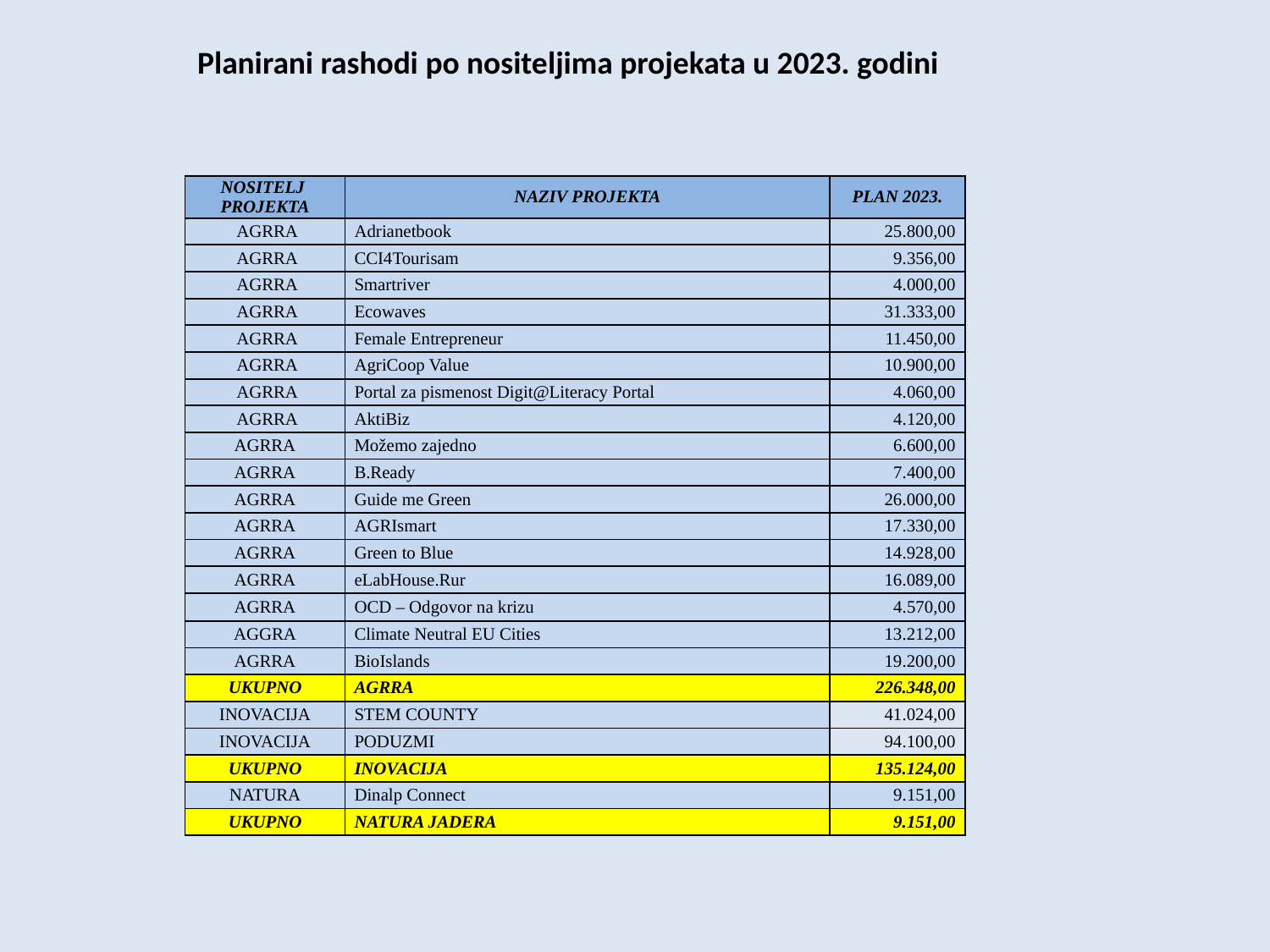

Planirani rashodi po nositeljima projekata u 2023. godini
| NOSITELJ PROJEKTA | NAZIV PROJEKTA | PLAN 2023. |
| --- | --- | --- |
| AGRRA | Adrianetbook | 25.800,00 |
| AGRRA | CCI4Tourisam | 9.356,00 |
| AGRRA | Smartriver | 4.000,00 |
| AGRRA | Ecowaves | 31.333,00 |
| AGRRA | Female Entrepreneur | 11.450,00 |
| AGRRA | AgriCoop Value | 10.900,00 |
| AGRRA | Portal za pismenost Digit@Literacy Portal | 4.060,00 |
| AGRRA | AktiBiz | 4.120,00 |
| AGRRA | Možemo zajedno | 6.600,00 |
| AGRRA | B.Ready | 7.400,00 |
| AGRRA | Guide me Green | 26.000,00 |
| AGRRA | AGRIsmart | 17.330,00 |
| AGRRA | Green to Blue | 14.928,00 |
| AGRRA | eLabHouse.Rur | 16.089,00 |
| AGRRA | OCD – Odgovor na krizu | 4.570,00 |
| AGGRA | Climate Neutral EU Cities | 13.212,00 |
| AGRRA | BioIslands | 19.200,00 |
| UKUPNO | AGRRA | 226.348,00 |
| INOVACIJA | STEM COUNTY | 41.024,00 |
| INOVACIJA | PODUZMI | 94.100,00 |
| UKUPNO | INOVACIJA | 135.124,00 |
| NATURA | Dinalp Connect | 9.151,00 |
| UKUPNO | NATURA JADERA | 9.151,00 |